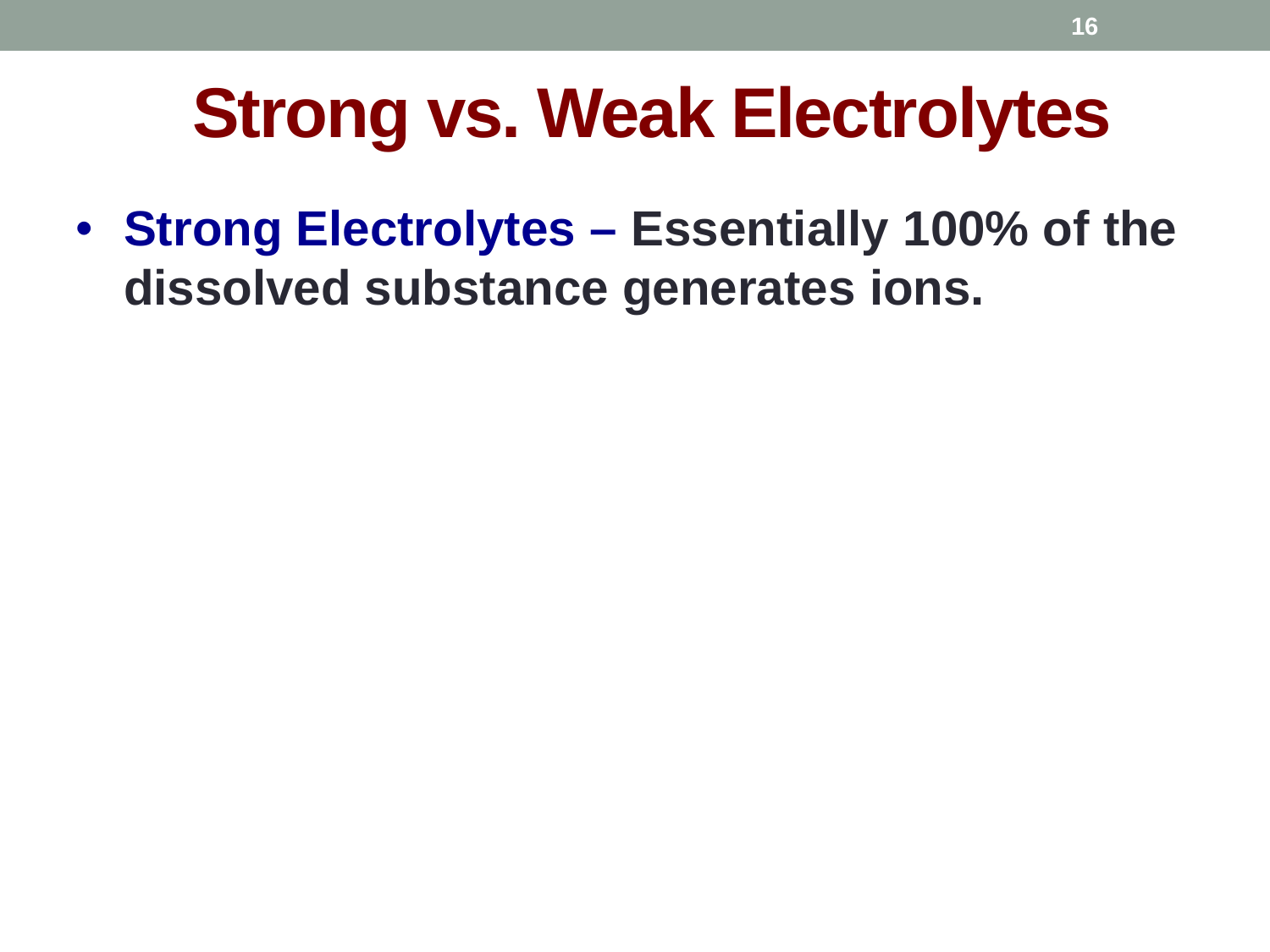

16
# Strong vs. Weak Electrolytes
Strong Electrolytes – Essentially 100% of the dissolved substance generates ions.